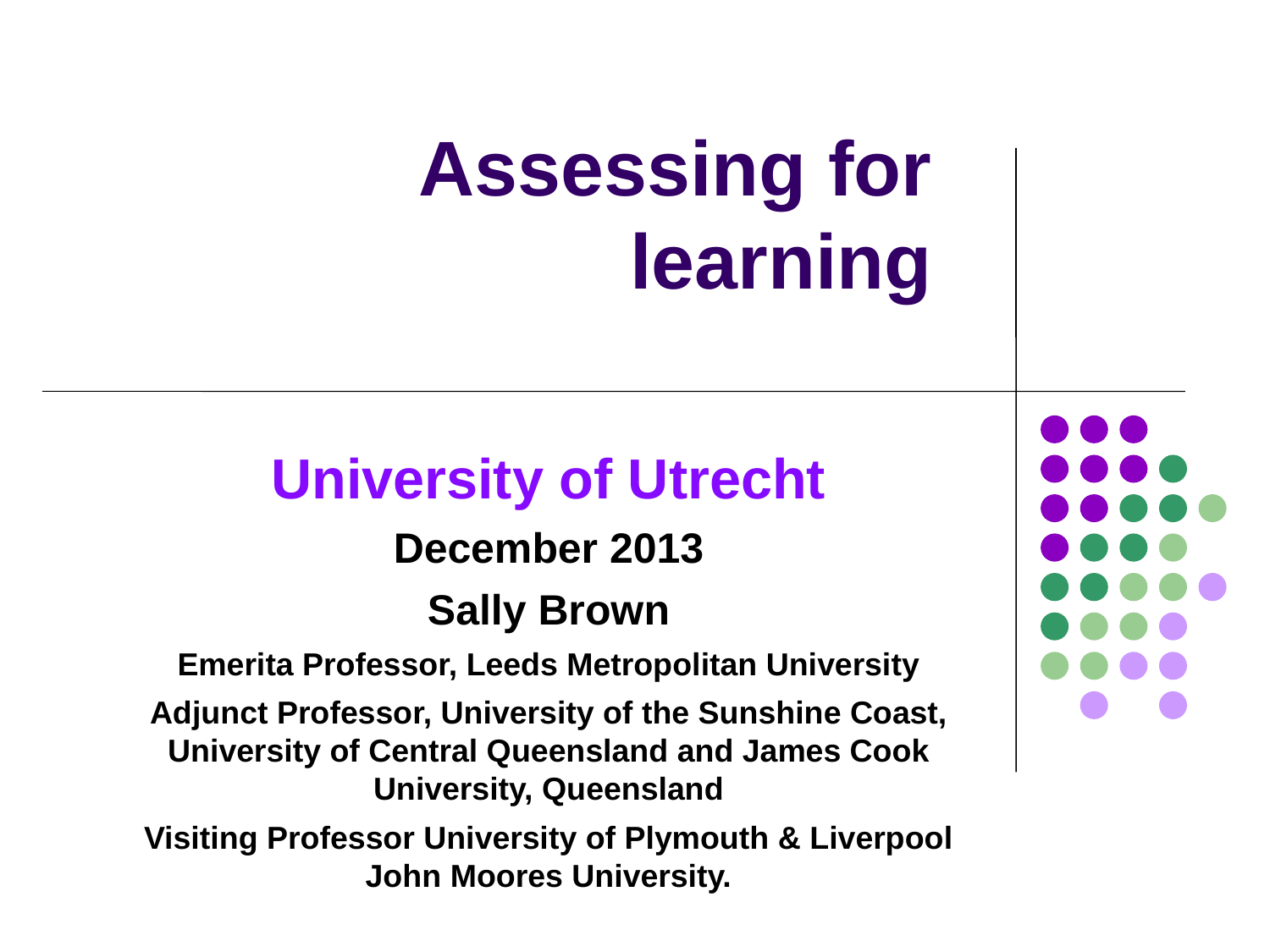

# Assessing for learning
University of Utrecht
December 2013
Sally Brown
Emerita Professor, Leeds Metropolitan University
Adjunct Professor, University of the Sunshine Coast, University of Central Queensland and James Cook University, Queensland
Visiting Professor University of Plymouth & Liverpool John Moores University.